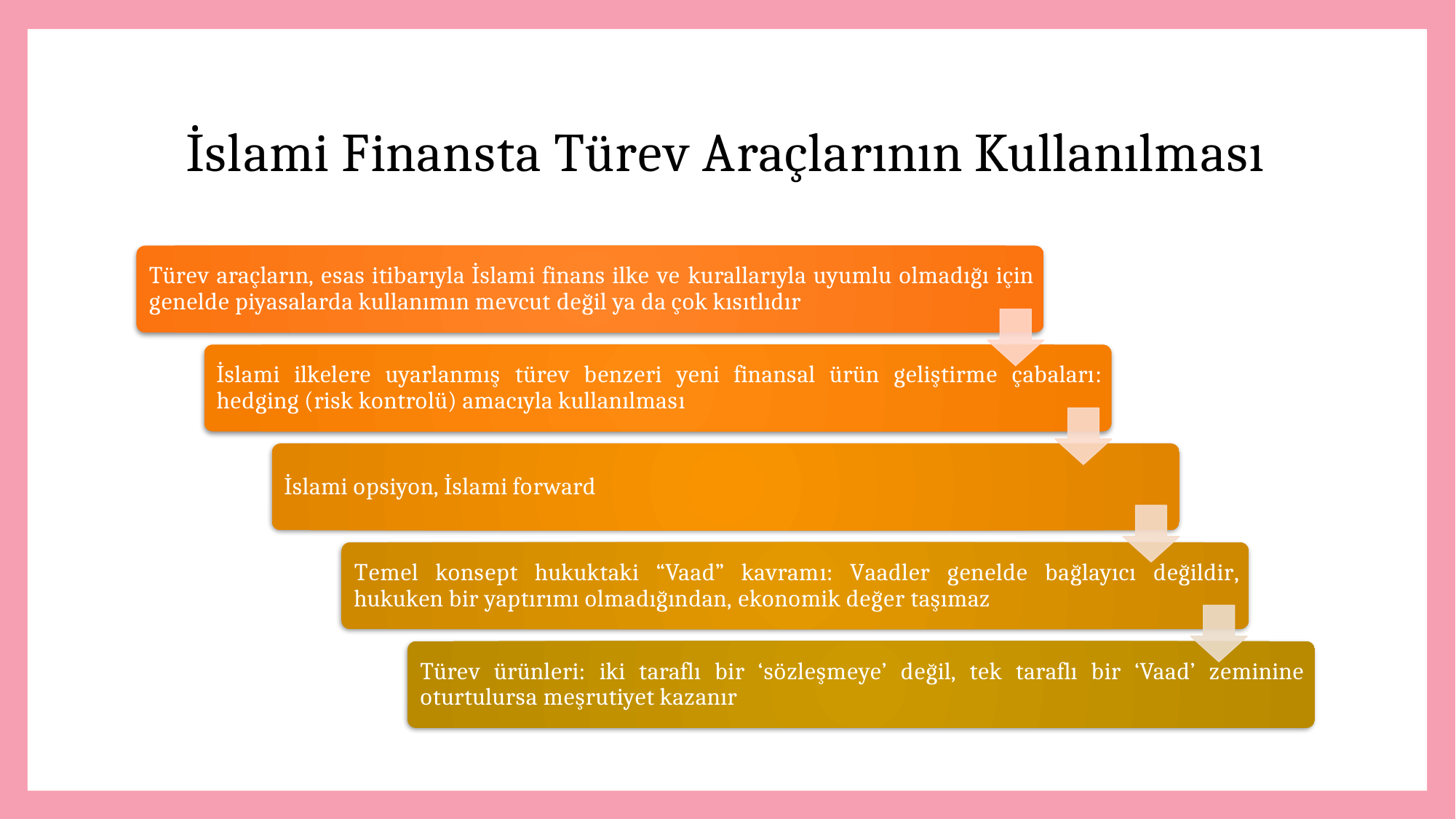

# İslami Finansta Türev Araçlarının Kullanılması
Türev araçların, esas itibarıyla İslami finans ilke ve kurallarıyla uyumlu olmadığı için genelde piyasalarda kullanımın mevcut değil ya da çok kısıtlıdır
İslami ilkelere uyarlanmış türev benzeri yeni finansal ürün geliştirme çabaları: hedging (risk kontrolü) amacıyla kullanılması
İslami opsiyon, İslami forward
Temel konsept hukuktaki “Vaad” kavramı: Vaadler genelde bağlayıcı değildir, hukuken bir yaptırımı olmadığından, ekonomik değer taşımaz
Türev ürünleri: iki taraflı bir ‘sözleşmeye’ değil, tek taraflı bir ‘Vaad’ zeminine oturtulursa meşrutiyet kazanır